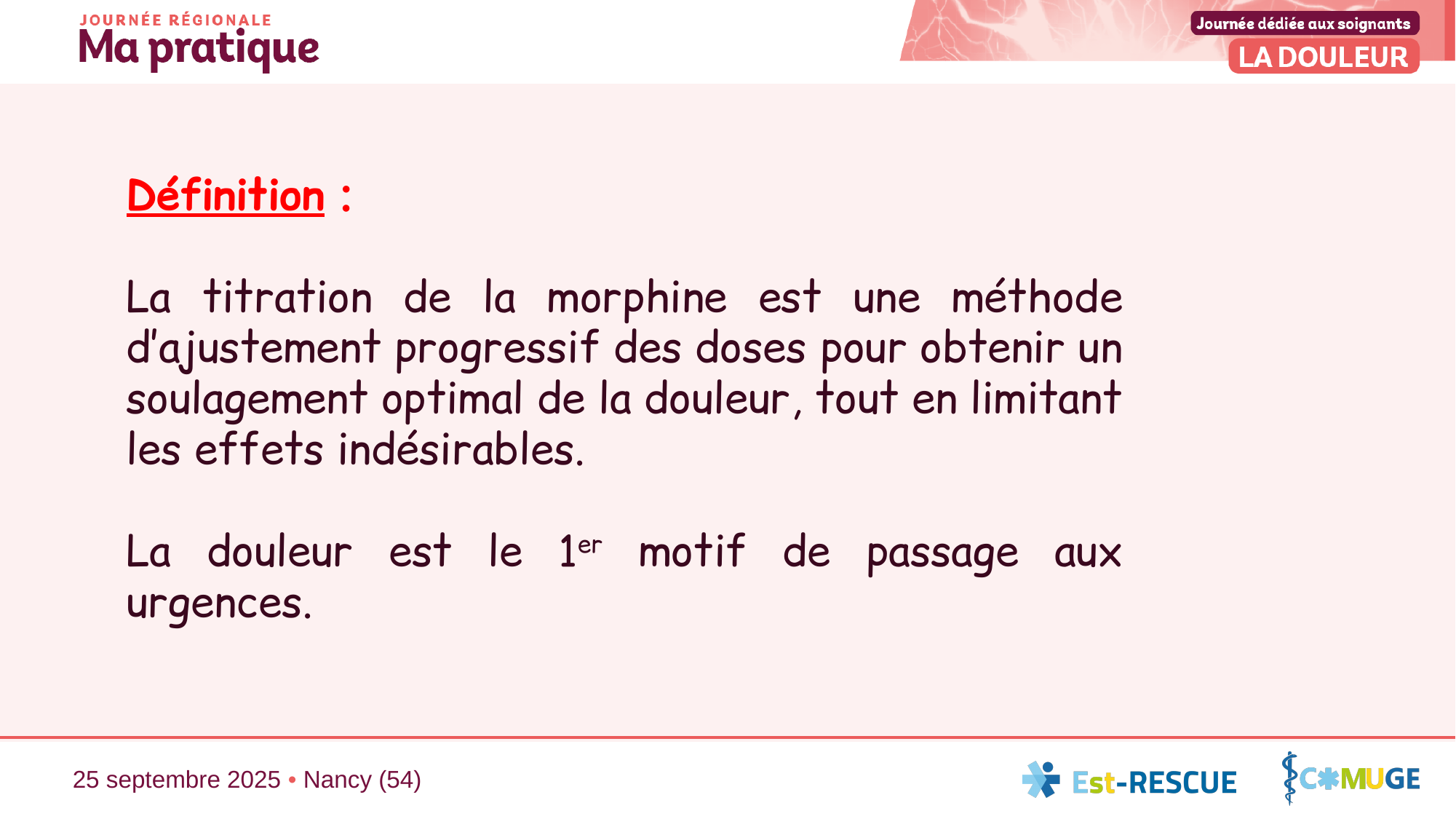

Définition :

La titration de la morphine est une méthode d’ajustement progressif des doses pour obtenir un soulagement optimal de la douleur, tout en limitant les effets indésirables.

La douleur est le 1er motif de passage aux urgences.